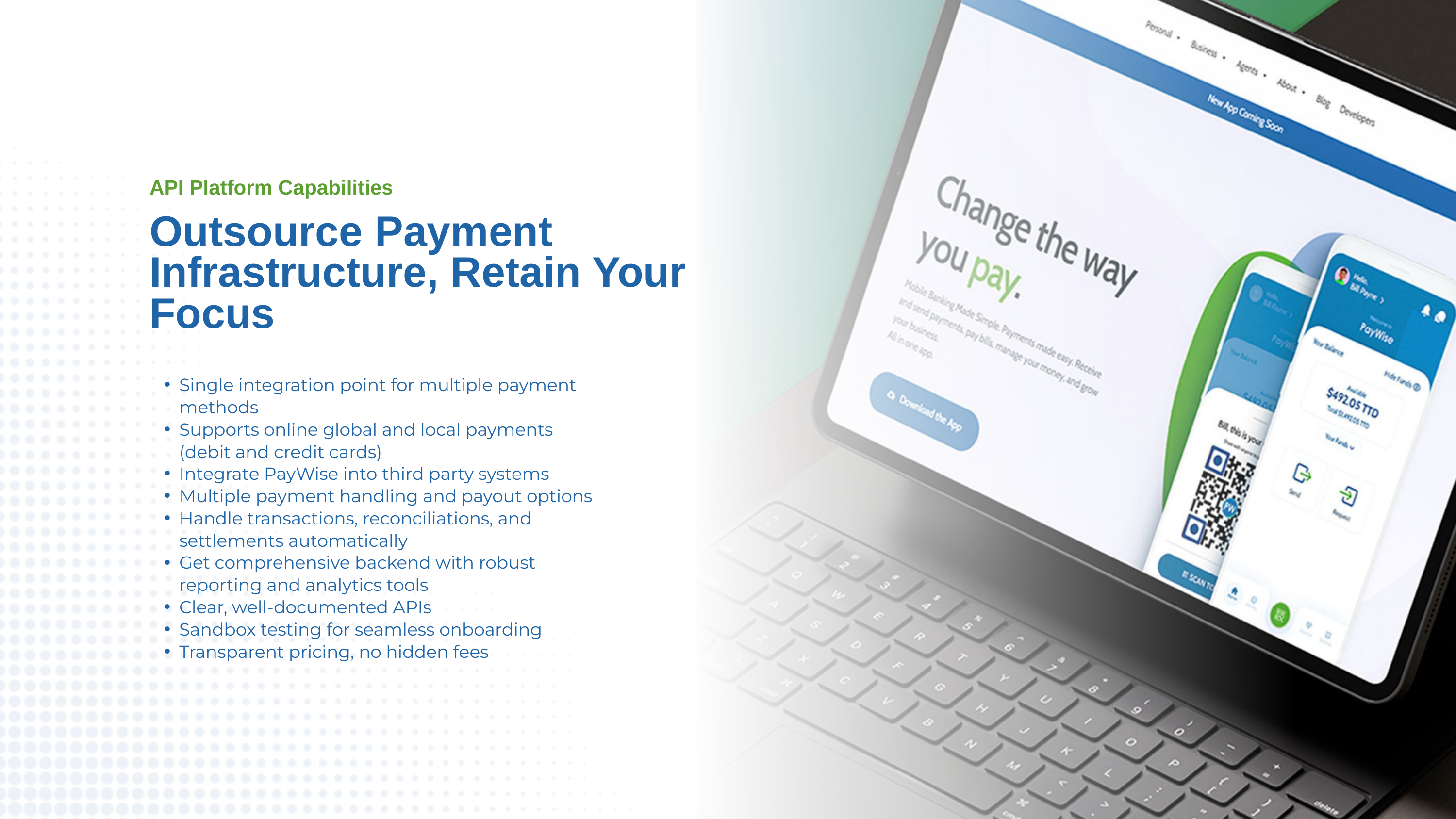

API Platform Capabilities
Outsource Payment Infrastructure, Retain Your Focus

Single integration point for multiple payment methods
Supports online global and local payments (debit and credit cards)
Integrate PayWise into third party systems
Multiple payment handling and payout options
Handle transactions, reconciliations, and settlements automatically
Get comprehensive backend with robust reporting and analytics tools
Clear, well-documented APIs
Sandbox testing for seamless onboarding
Transparent pricing, no hidden fees